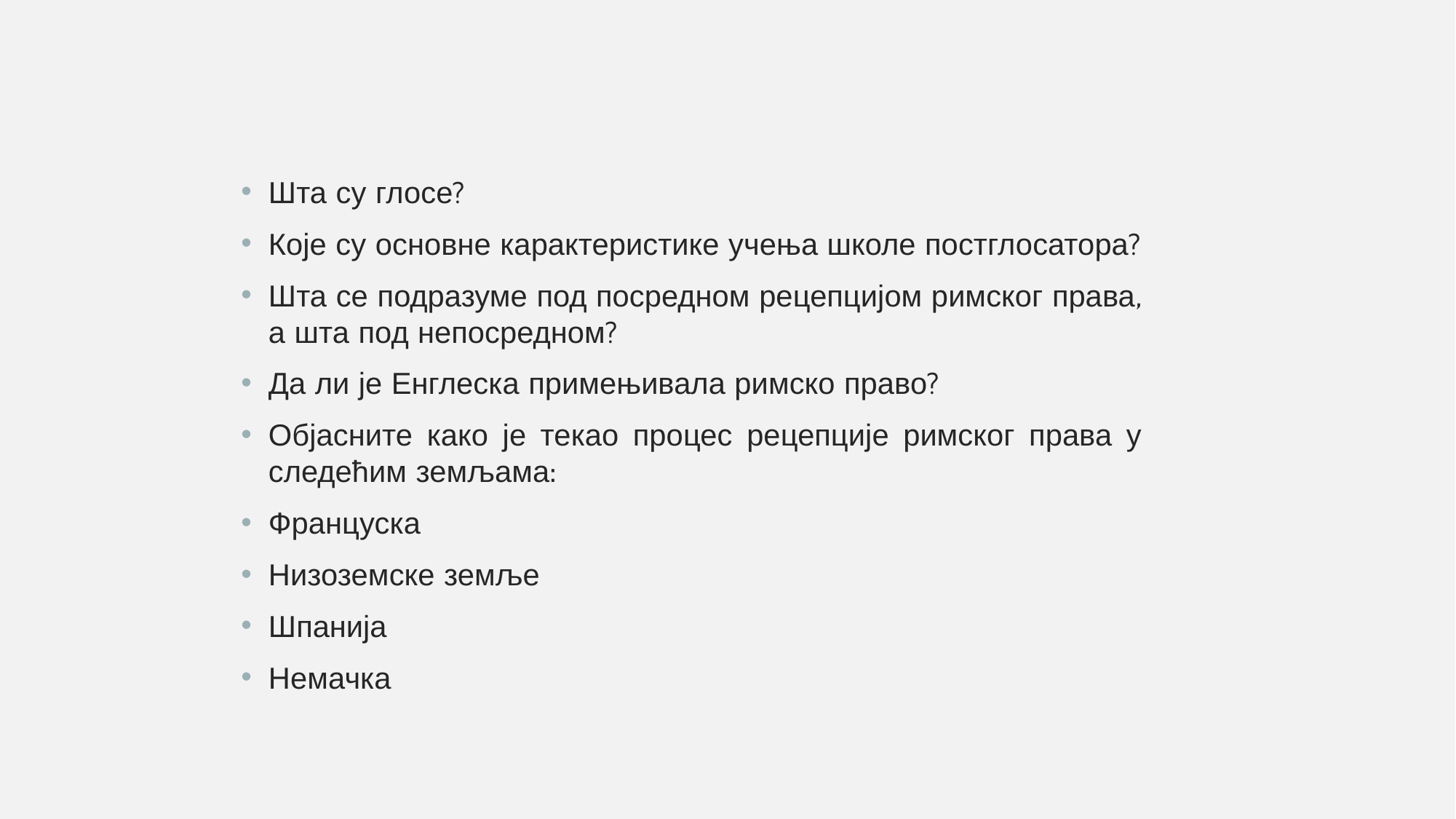

#
Шта су глосе?
Које су основне карактеристике учења школе постглосатора?
Шта се подразуме под посредном рецепцијом римског права, а шта под непосредном?
Да ли је Енглеска примењивала римско право?
Објасните како је текао процес рецепције римског права у следећим земљама:
Француска
Низоземске земље
Шпанија
Немачка